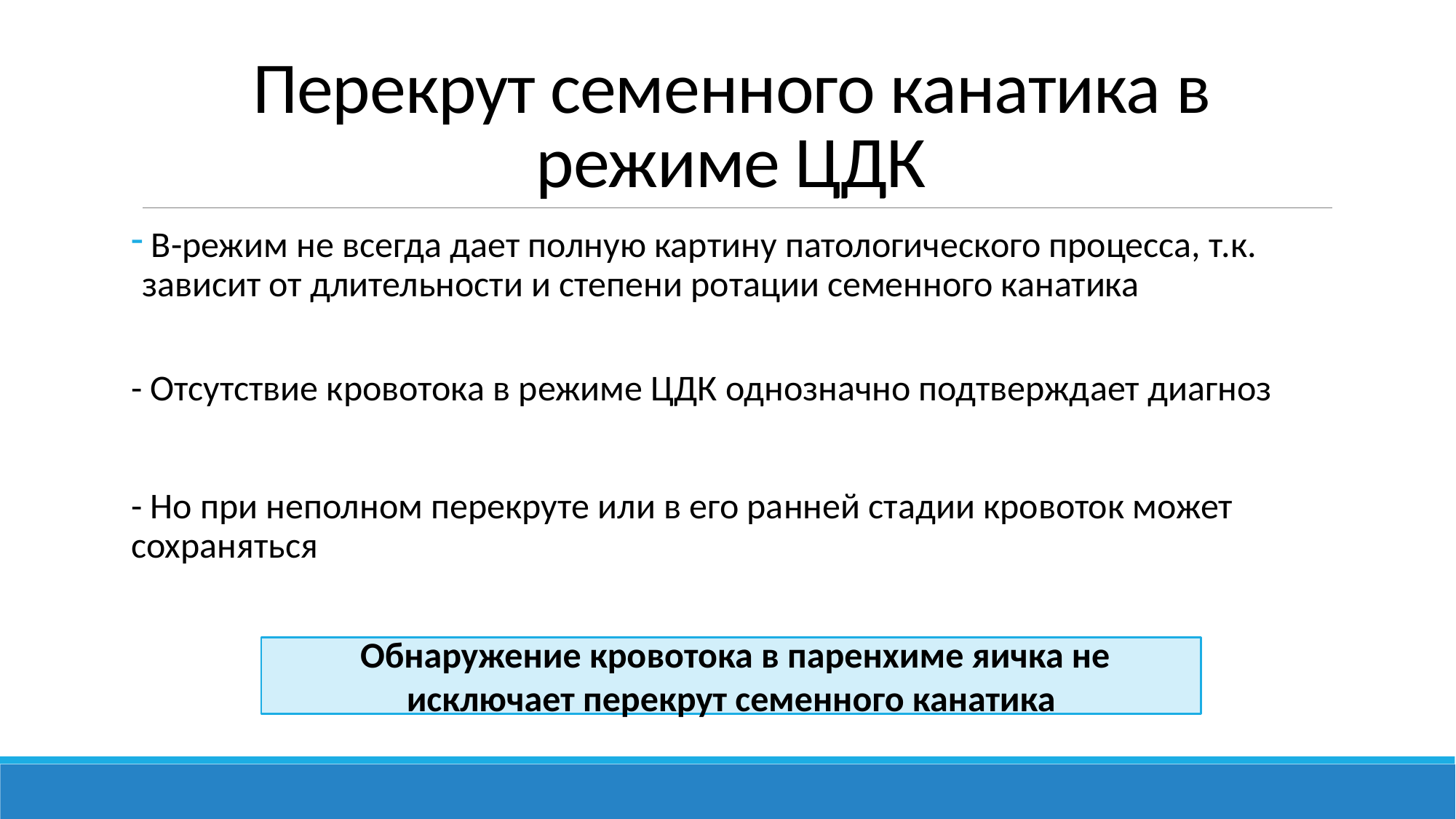

# Перекрут семенного канатика в режиме ЦДК
 В-режим не всегда дает полную картину патологического процесса, т.к. зависит от длительности и степени ротации семенного канатика
- Отсутствие кровотока в режиме ЦДК однозначно подтверждает диагноз
- Но при неполном перекруте или в его ранней стадии кровоток может сохраняться
 Обнаружение кровотока в паренхиме яичка не исключает перекрут семенного канатика